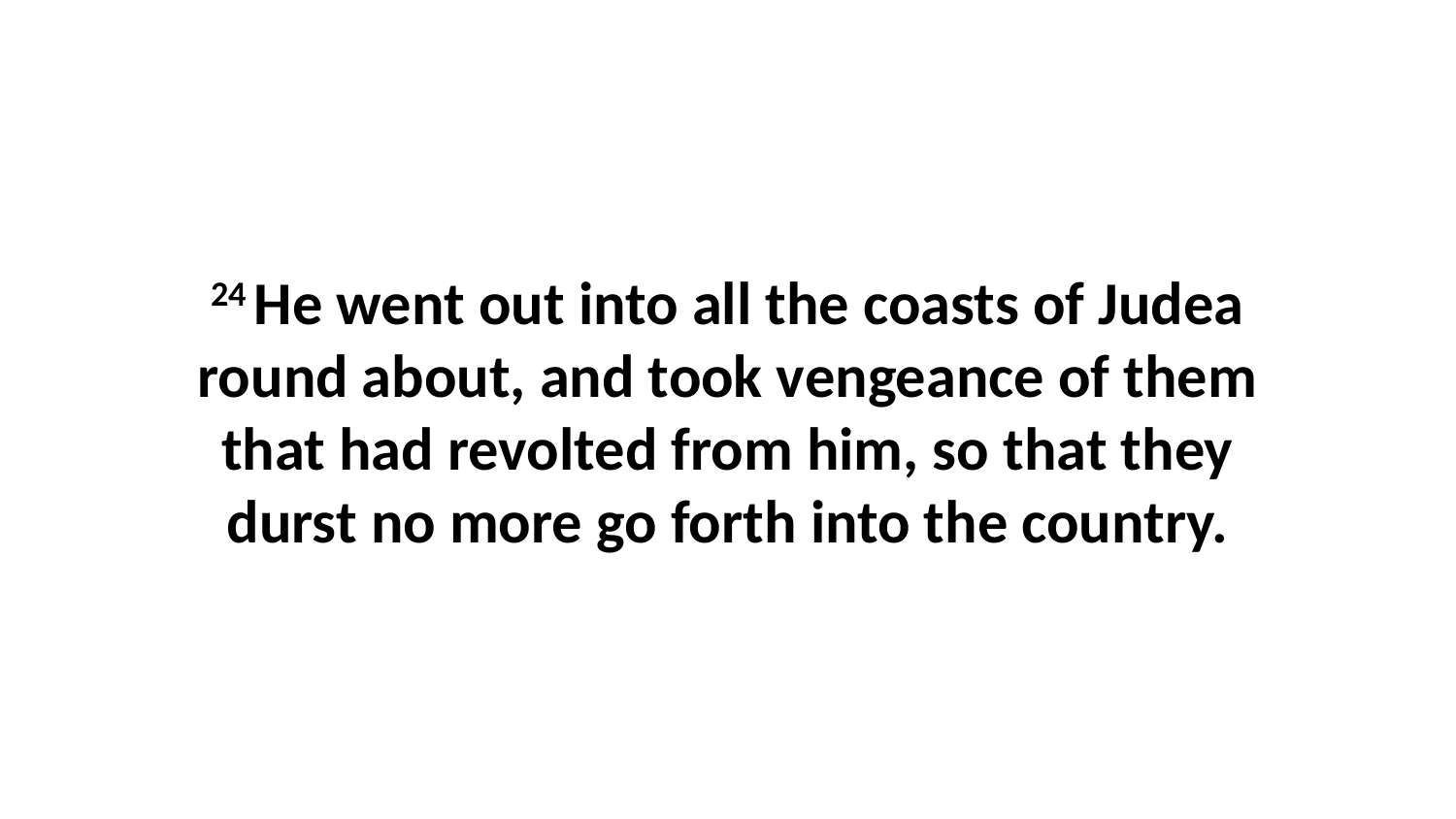

24 He went out into all the coasts of Judea round about, and took vengeance of them that had revolted from him, so that they durst no more go forth into the country.